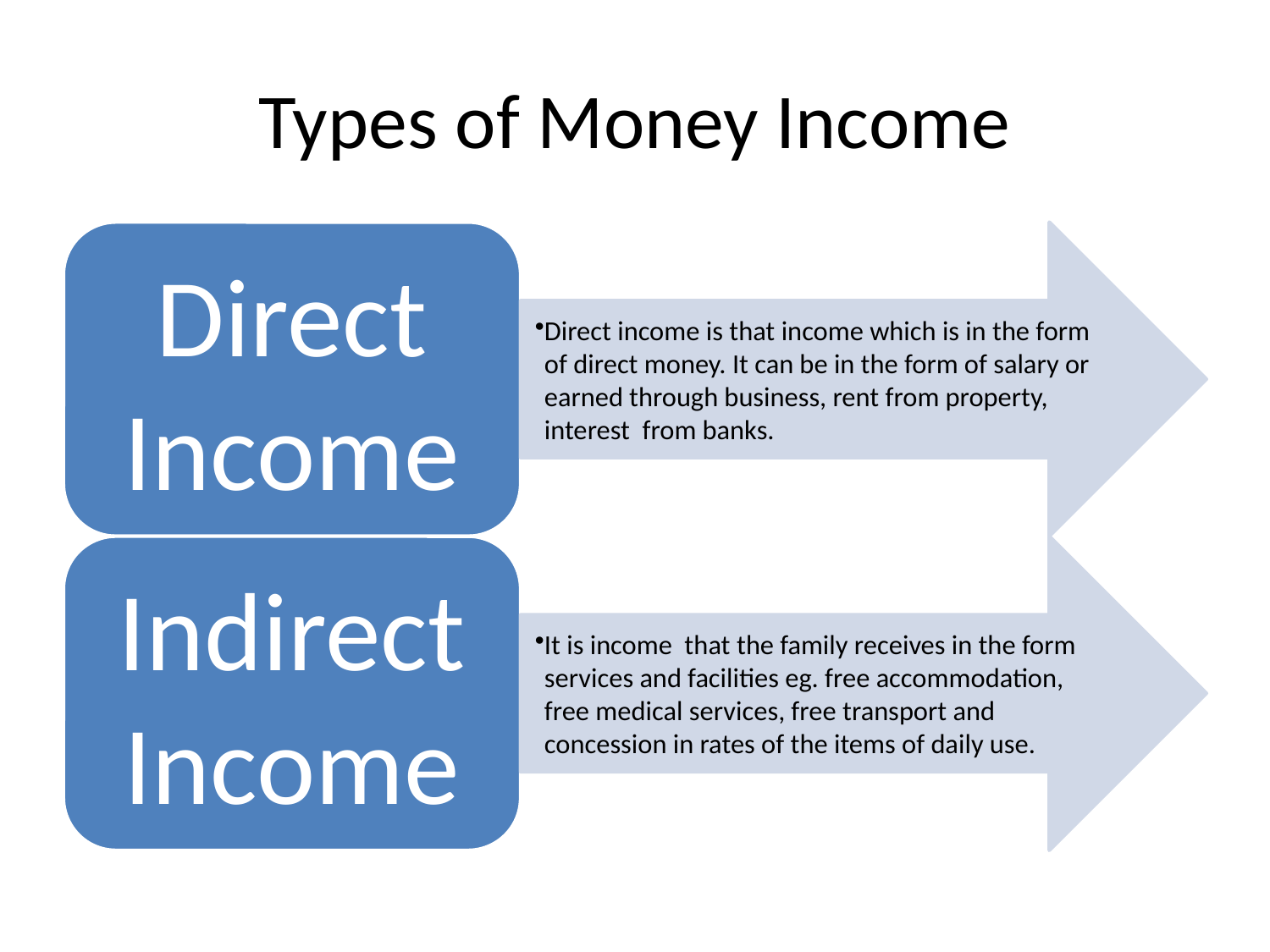

# Types of Money Income
Direct Income
Direct income is that income which is in the form of direct money. It can be in the form of salary or earned through business, rent from property, interest  from banks.
Indirect Income
It is income  that the family receives in the form services and facilities eg. free accommodation, free medical services, free transport and concession in rates of the items of daily use.